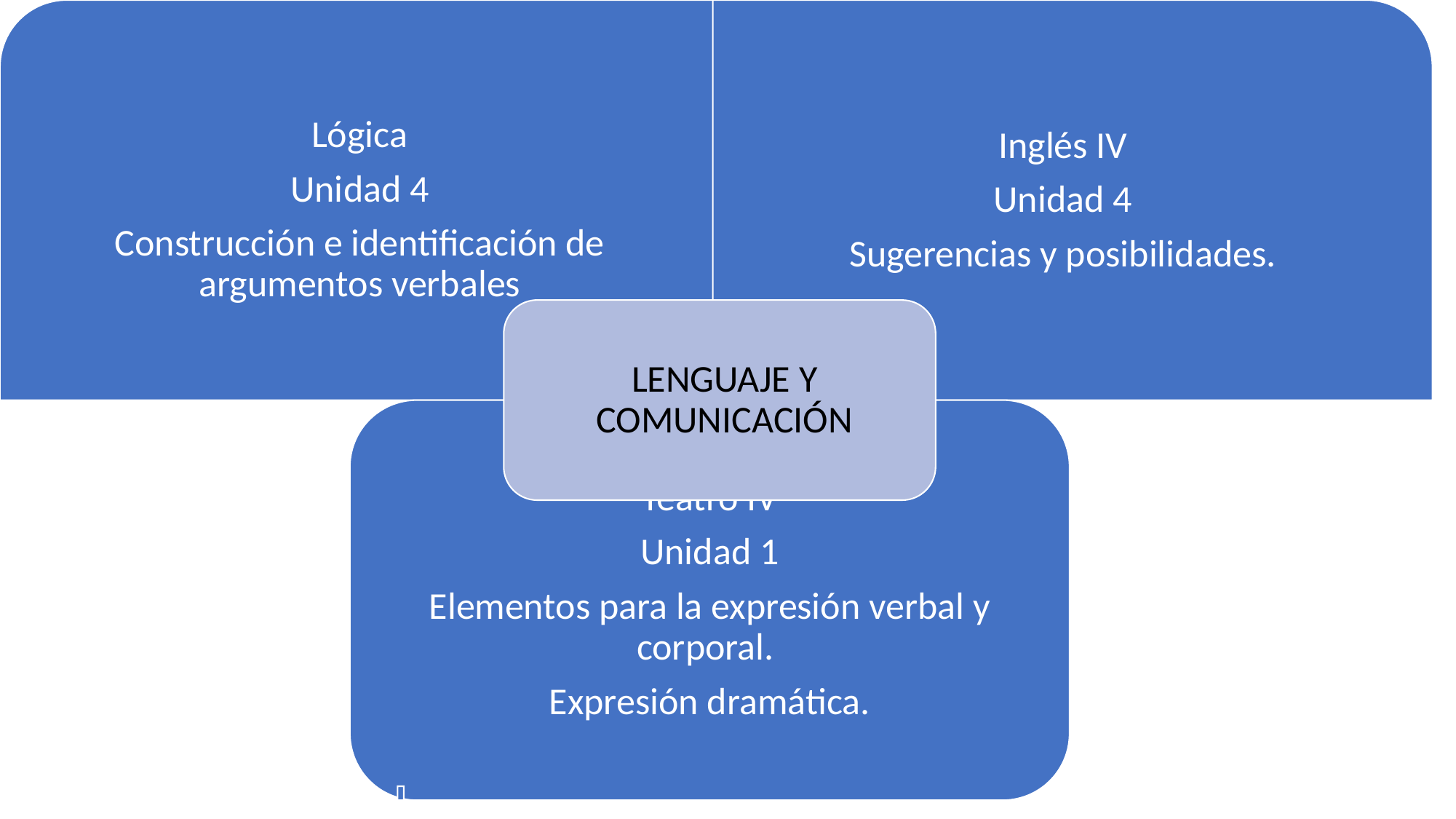

Lógica
Unidad 4
Construcción e identificación de argumentos verbales
Inglés IV
Unidad 4
Sugerencias y posibilidades.
Teatro IV
Unidad 1
Elementos para la expresión verbal y corporal.
Expresión dramática.
LENGUAJE Y COMUNICACIÓN
#